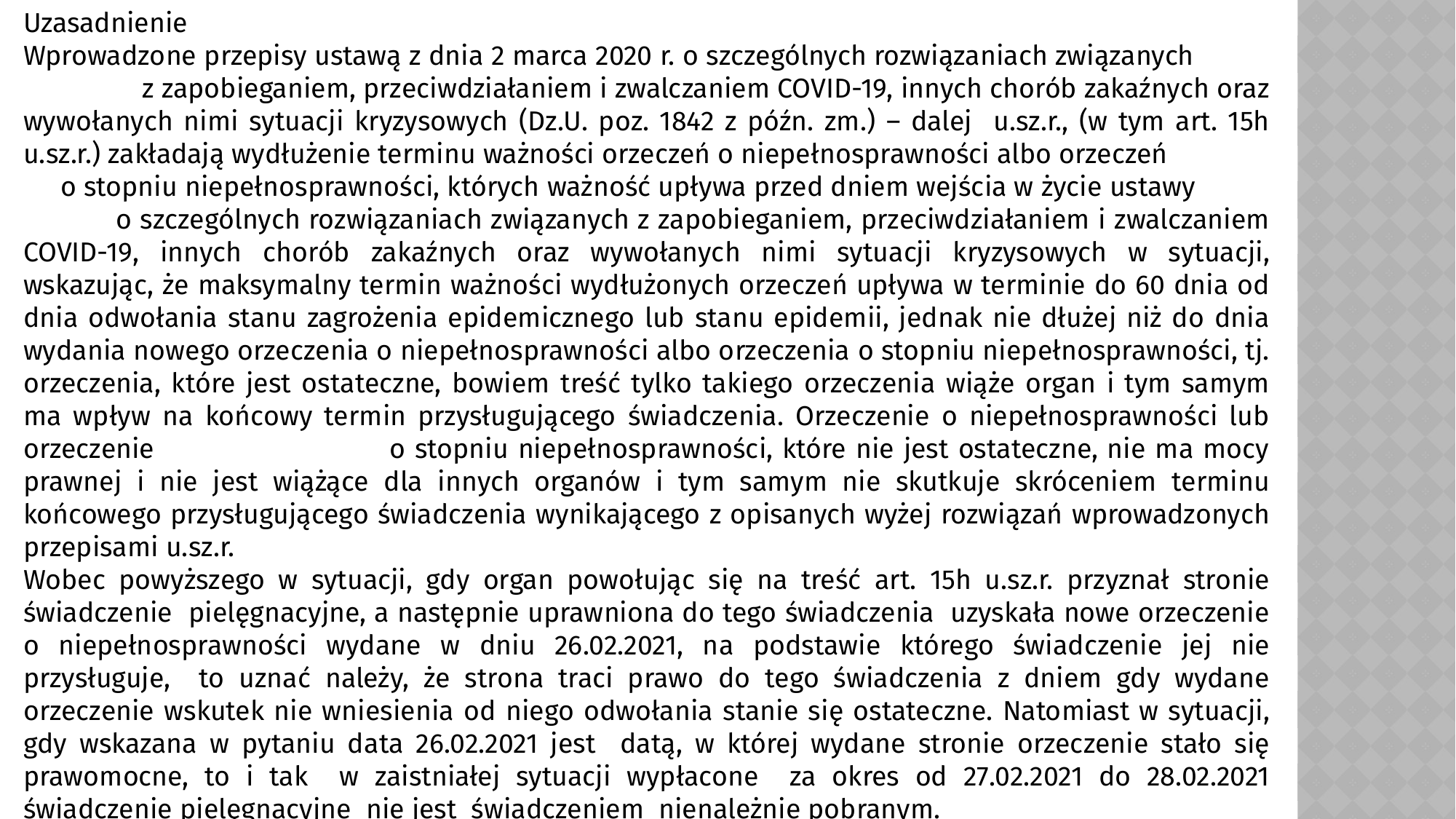

Uzasadnienie
Wprowadzone przepisy ustawą z dnia 2 marca 2020 r. o szczególnych rozwiązaniach związanych                           z zapobieganiem, przeciwdziałaniem i zwalczaniem COVID-19, innych chorób zakaźnych oraz wywołanych nimi sytuacji kryzysowych (Dz.U. poz. 1842 z późn. zm.) – dalej  u.sz.r., (w tym art. 15h u.sz.r.) zakładają wydłużenie terminu ważności orzeczeń o niepełnosprawności albo orzeczeń                    o stopniu niepełnosprawności, których ważność upływa przed dniem wejścia w życie ustawy                      o szczególnych rozwiązaniach związanych z zapobieganiem, przeciwdziałaniem i zwalczaniem COVID-19, innych chorób zakaźnych oraz wywołanych nimi sytuacji kryzysowych w sytuacji, wskazując, że maksymalny termin ważności wydłużonych orzeczeń upływa w terminie do 60 dnia od dnia odwołania stanu zagrożenia epidemicznego lub stanu epidemii, jednak nie dłużej niż do dnia wydania nowego orzeczenia o niepełnosprawności albo orzeczenia o stopniu niepełnosprawności, tj. orzeczenia, które jest ostateczne, bowiem treść tylko takiego orzeczenia wiąże organ i tym samym ma wpływ na końcowy termin przysługującego świadczenia. Orzeczenie o niepełnosprawności lub orzeczenie                         o stopniu niepełnosprawności, które nie jest ostateczne, nie ma mocy prawnej i nie jest wiążące dla innych organów i tym samym nie skutkuje skróceniem terminu końcowego przysługującego świadczenia wynikającego z opisanych wyżej rozwiązań wprowadzonych przepisami u.sz.r.
Wobec powyższego w sytuacji, gdy organ powołując się na treść art. 15h u.sz.r. przyznał stronie świadczenie  pielęgnacyjne, a następnie uprawniona do tego świadczenia  uzyskała nowe orzeczenie o niepełnosprawności wydane w dniu 26.02.2021, na podstawie którego świadczenie jej nie przysługuje,  to uznać należy, że strona traci prawo do tego świadczenia z dniem gdy wydane orzeczenie wskutek nie wniesienia od niego odwołania stanie się ostateczne. Natomiast w sytuacji, gdy wskazana w pytaniu data 26.02.2021 jest  datą, w której wydane stronie orzeczenie stało się prawomocne, to i tak  w zaistniałej sytuacji wypłacone  za okres od 27.02.2021 do 28.02.2021 świadczenie pielęgnacyjne  nie jest  świadczeniem  nienależnie pobranym.